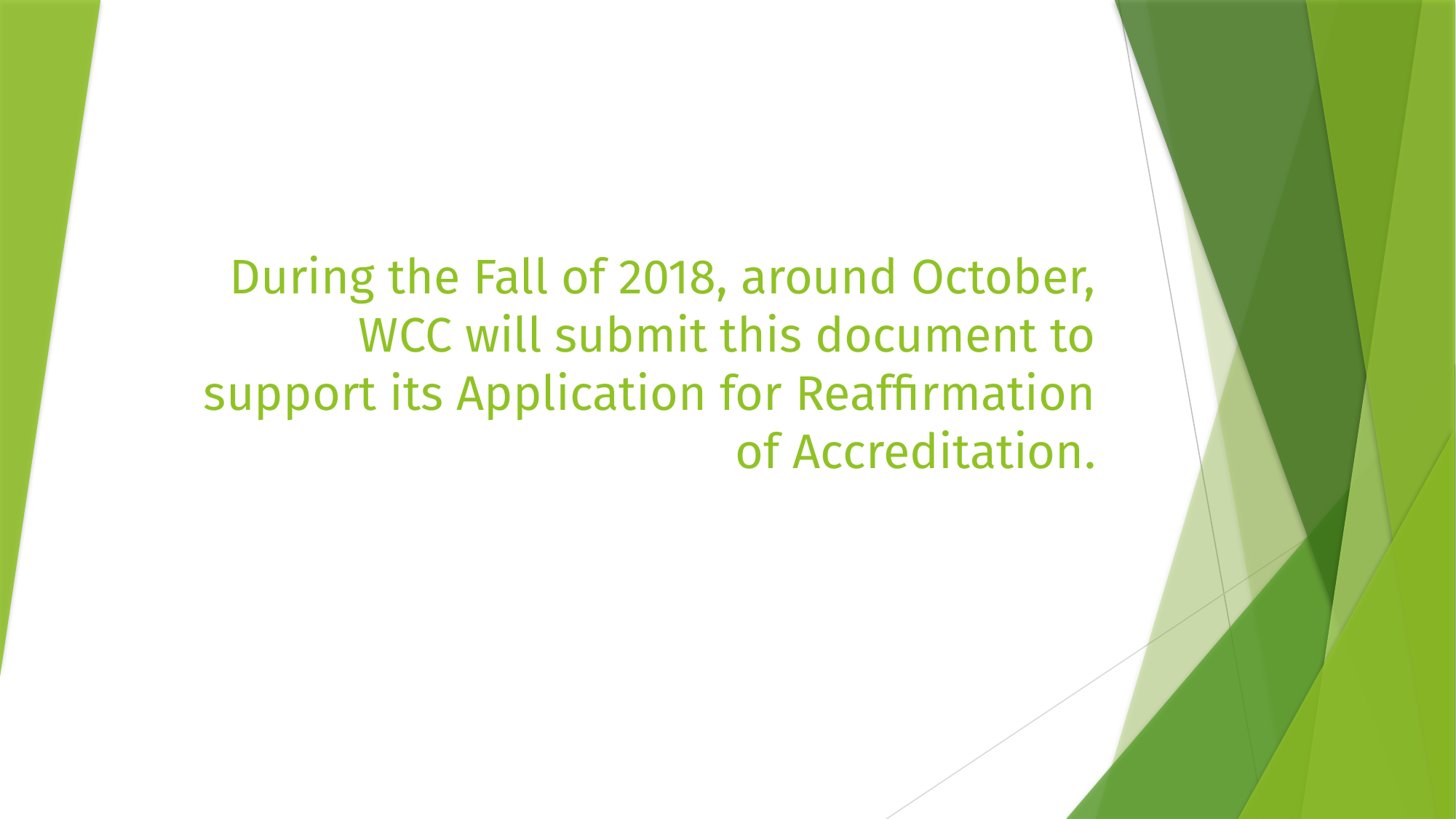

# During the Fall of 2018, around October, WCC will submit this document to support its Application for Reaffirmation of Accreditation.